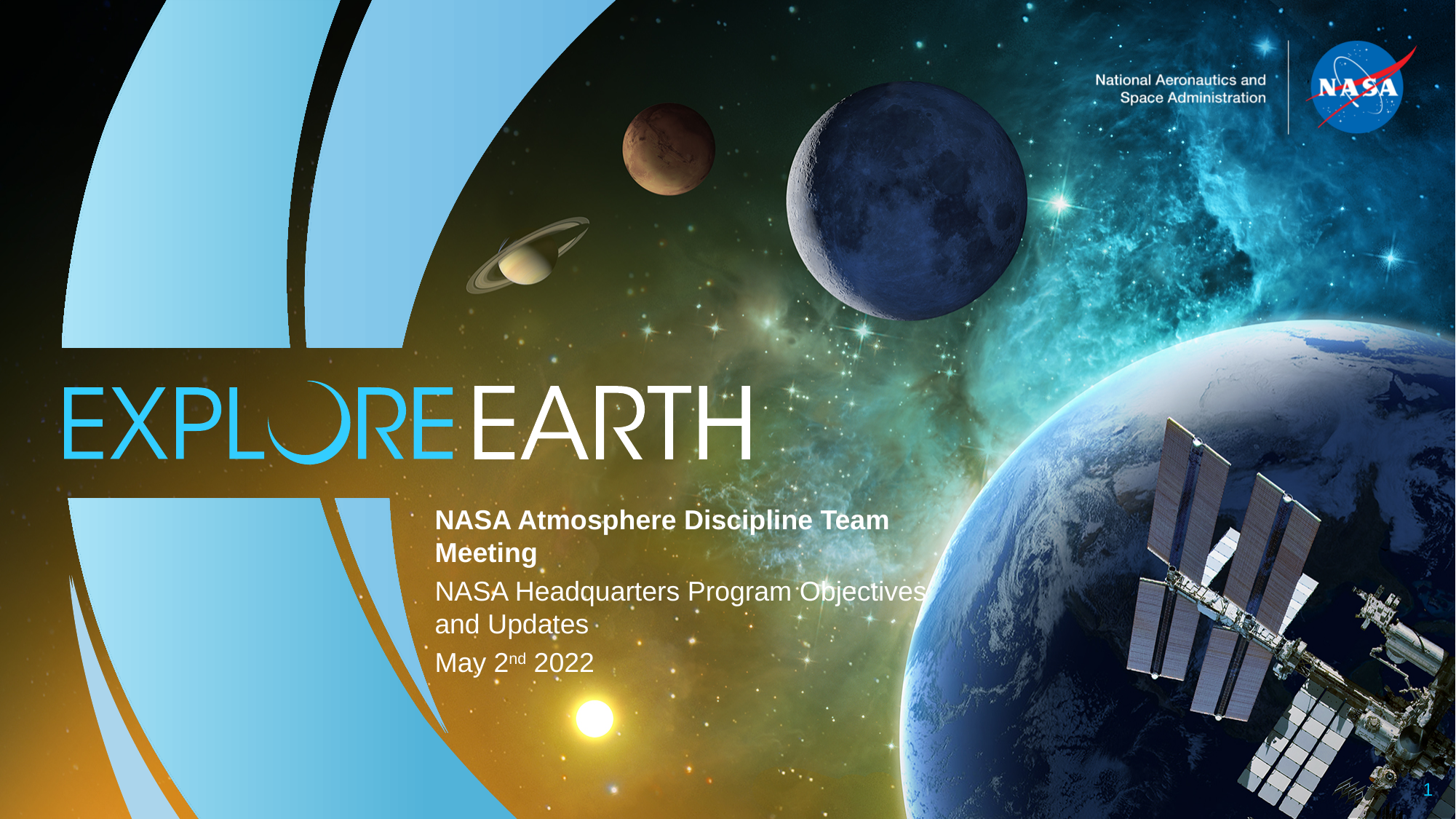

NASA Atmosphere Discipline Team Meeting
NASA Headquarters Program Objectives and Updates
May 2nd 2022

1